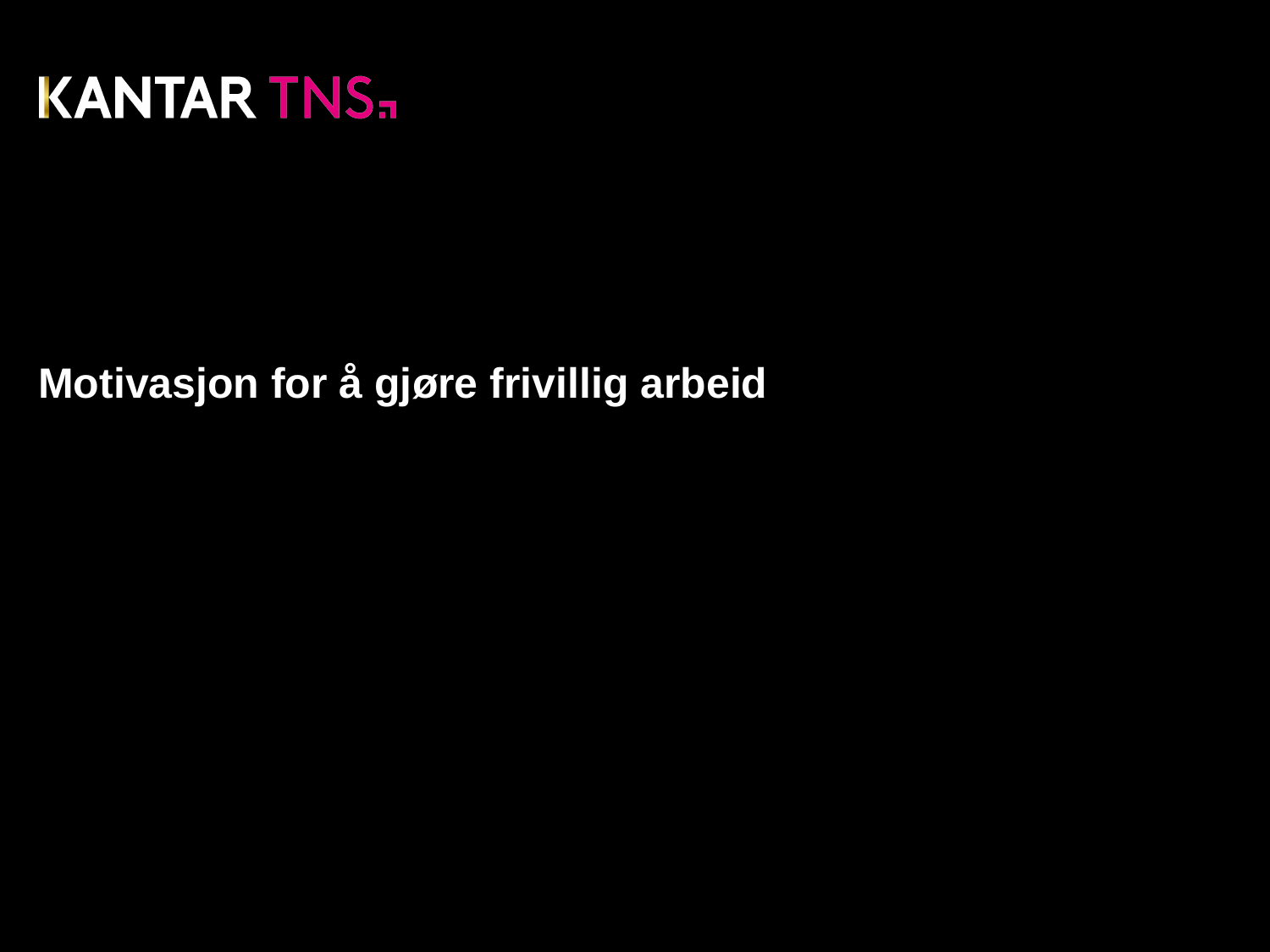

# Motivasjon for å gjøre frivillig arbeid